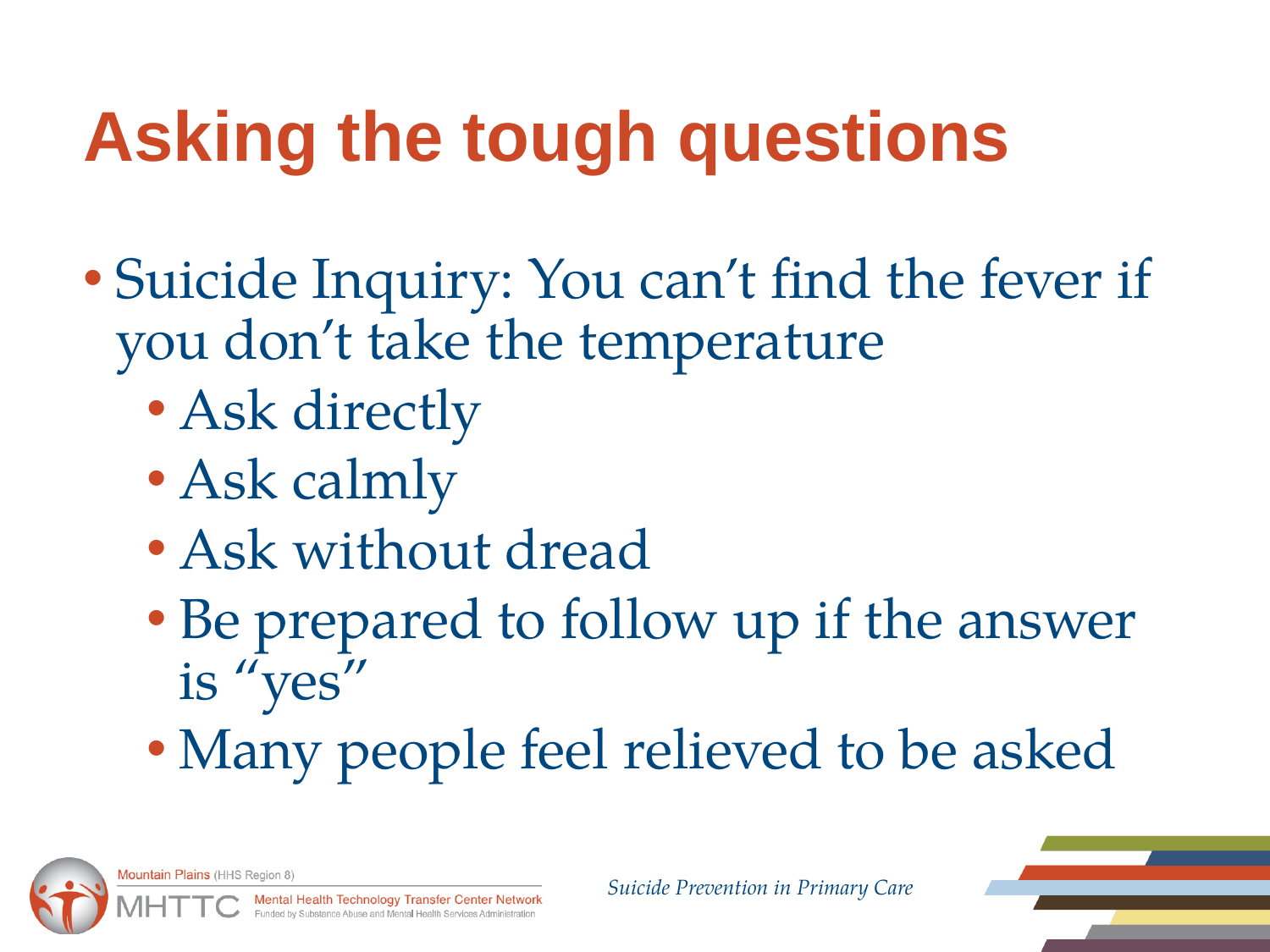

# Asking the tough questions
Suicide Inquiry: You can’t find the fever if you don’t take the temperature
Ask directly
Ask calmly
Ask without dread
Be prepared to follow up if the answer is “yes”
Many people feel relieved to be asked